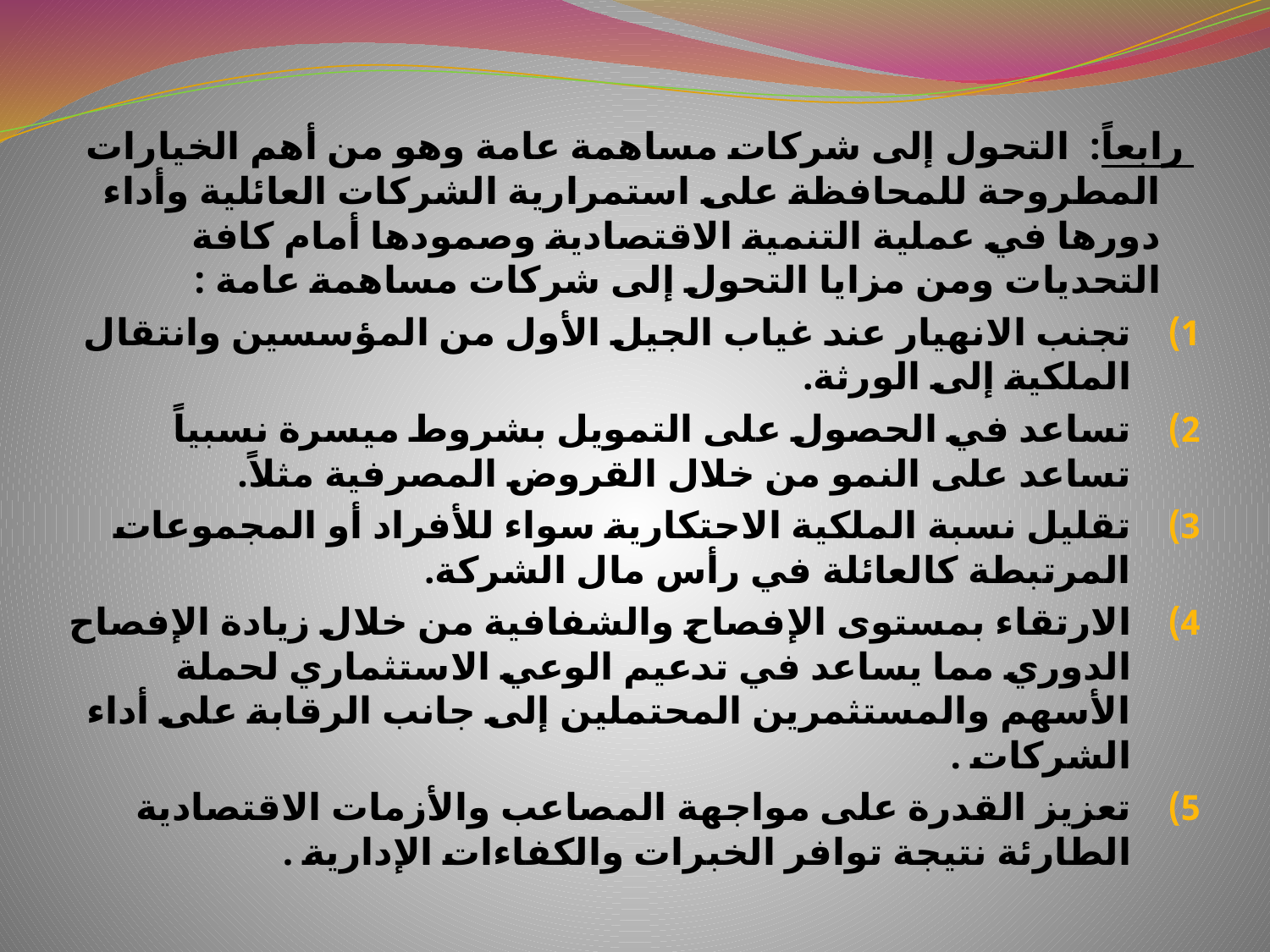

رابعاً:  التحول إلى شركات مساهمة عامة وهو من أهم الخيارات  المطروحة للمحافظة على استمرارية الشركات العائلية وأداء دورها في عملية التنمية الاقتصادية وصمودها أمام كافة التحديات ومن مزايا التحول إلى شركات مساهمة عامة :
تجنب الانهيار عند غياب الجيل الأول من المؤسسين وانتقال الملكية إلى الورثة.
تساعد في الحصول على التمويل بشروط ميسرة نسبياً تساعد على النمو من خلال القروض المصرفية مثلاً.
تقليل نسبة الملكية الاحتكارية سواء للأفراد أو المجموعات المرتبطة كالعائلة في رأس مال الشركة.
الارتقاء بمستوى الإفصاح والشفافية من خلال زيادة الإفصاح الدوري مما يساعد في تدعيم الوعي الاستثماري لحملة الأسهم والمستثمرين المحتملين إلى جانب الرقابة على أداء الشركات .
تعزيز القدرة على مواجهة المصاعب والأزمات الاقتصادية الطارئة نتيجة توافر الخبرات والكفاءات الإدارية .